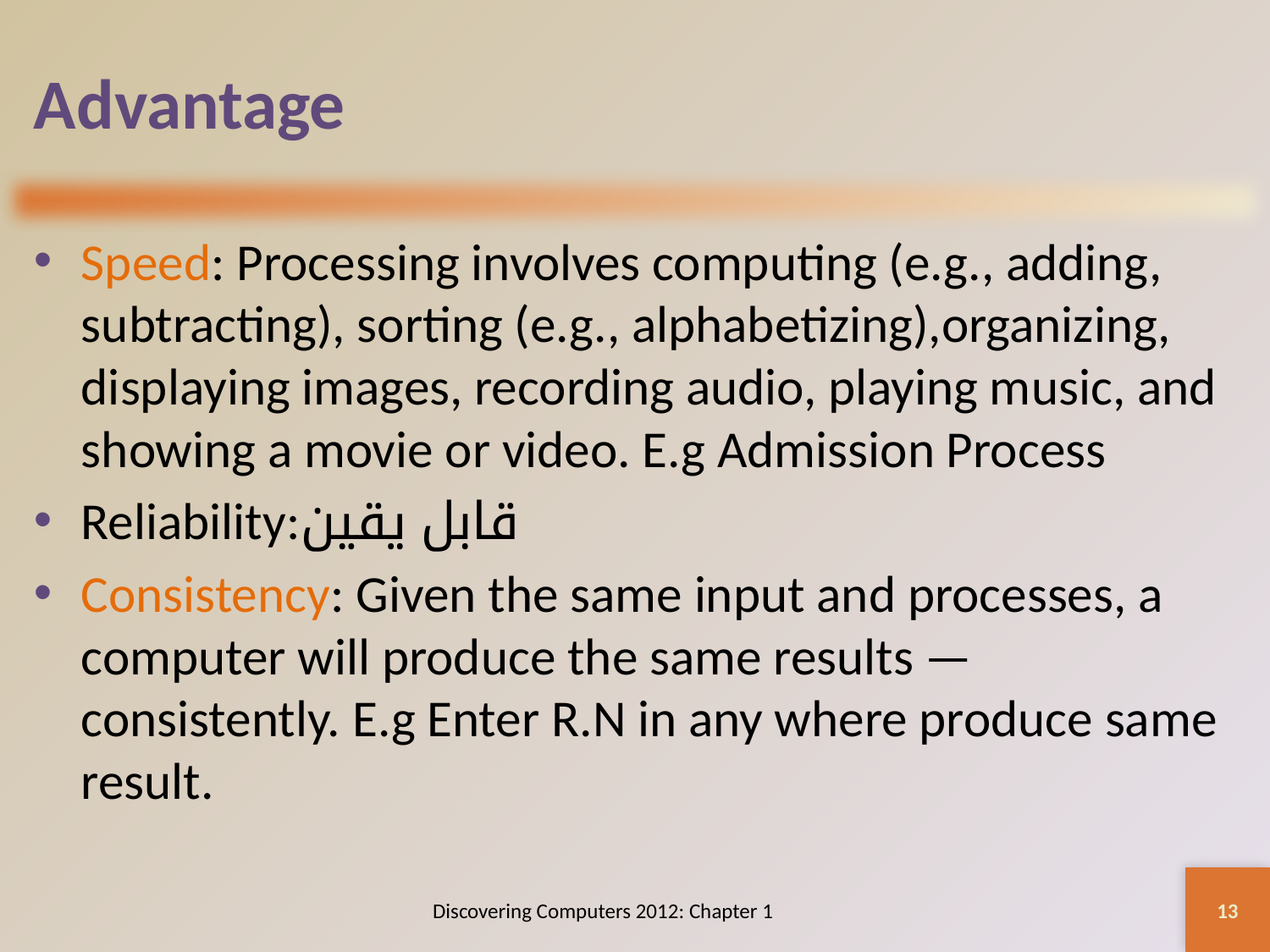

# Advantage
Speed: Processing involves computing (e.g., adding, subtracting), sorting (e.g., alphabetizing),organizing, displaying images, recording audio, playing music, and showing a movie or video. E.g Admission Process
Reliability:قابل یقین
Consistency: Given the same input and processes, a computer will produce the same results — consistently. E.g Enter R.N in any where produce same result.
13
Discovering Computers 2012: Chapter 1